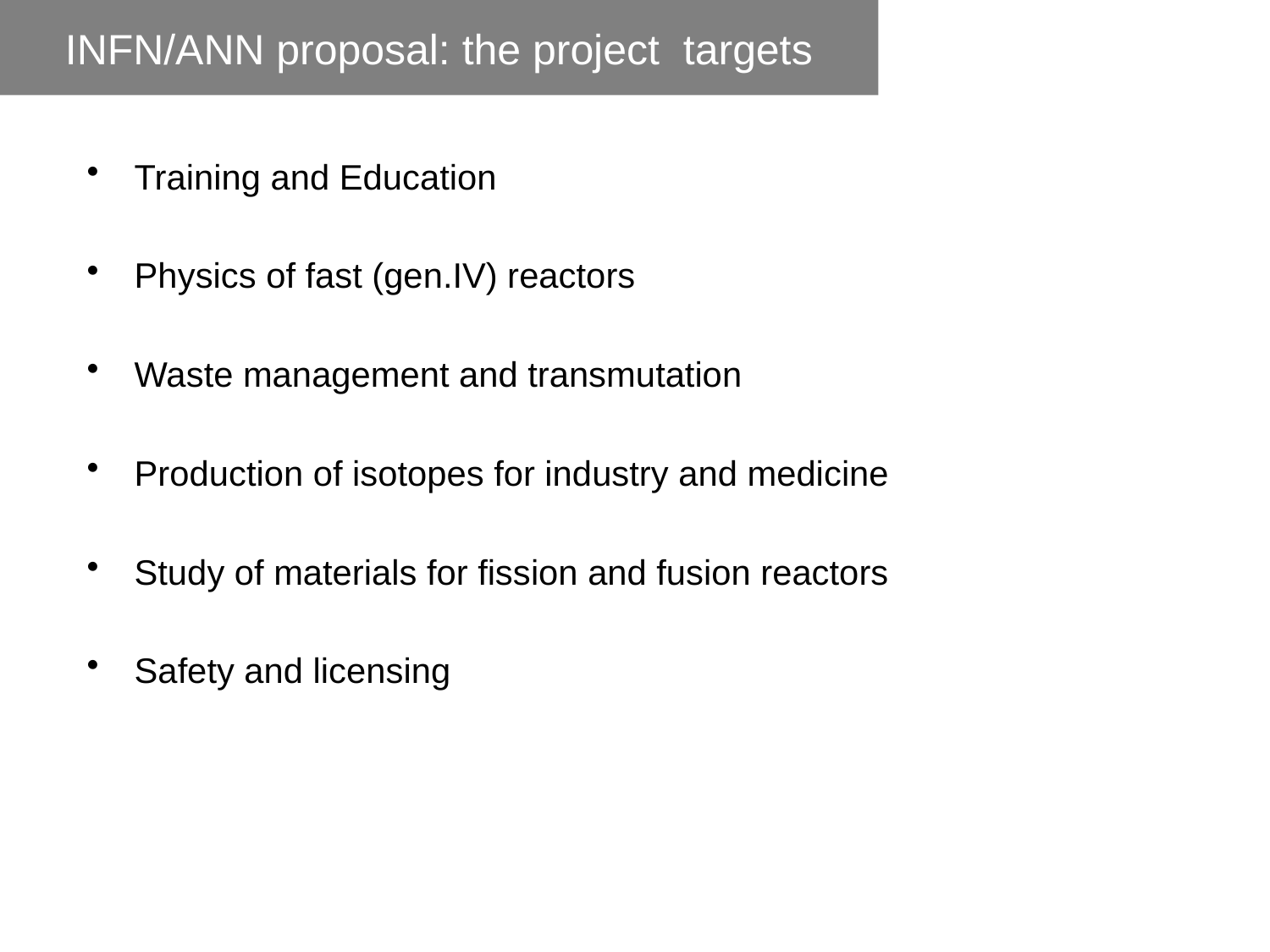

# INFN/ANN proposal: the project  targets
Training and Education

Physics of fast (gen.IV) reactors

Waste management and transmutation

Production of isotopes for industry and medicine

Study of materials for fission and fusion reactors

Safety and licensing